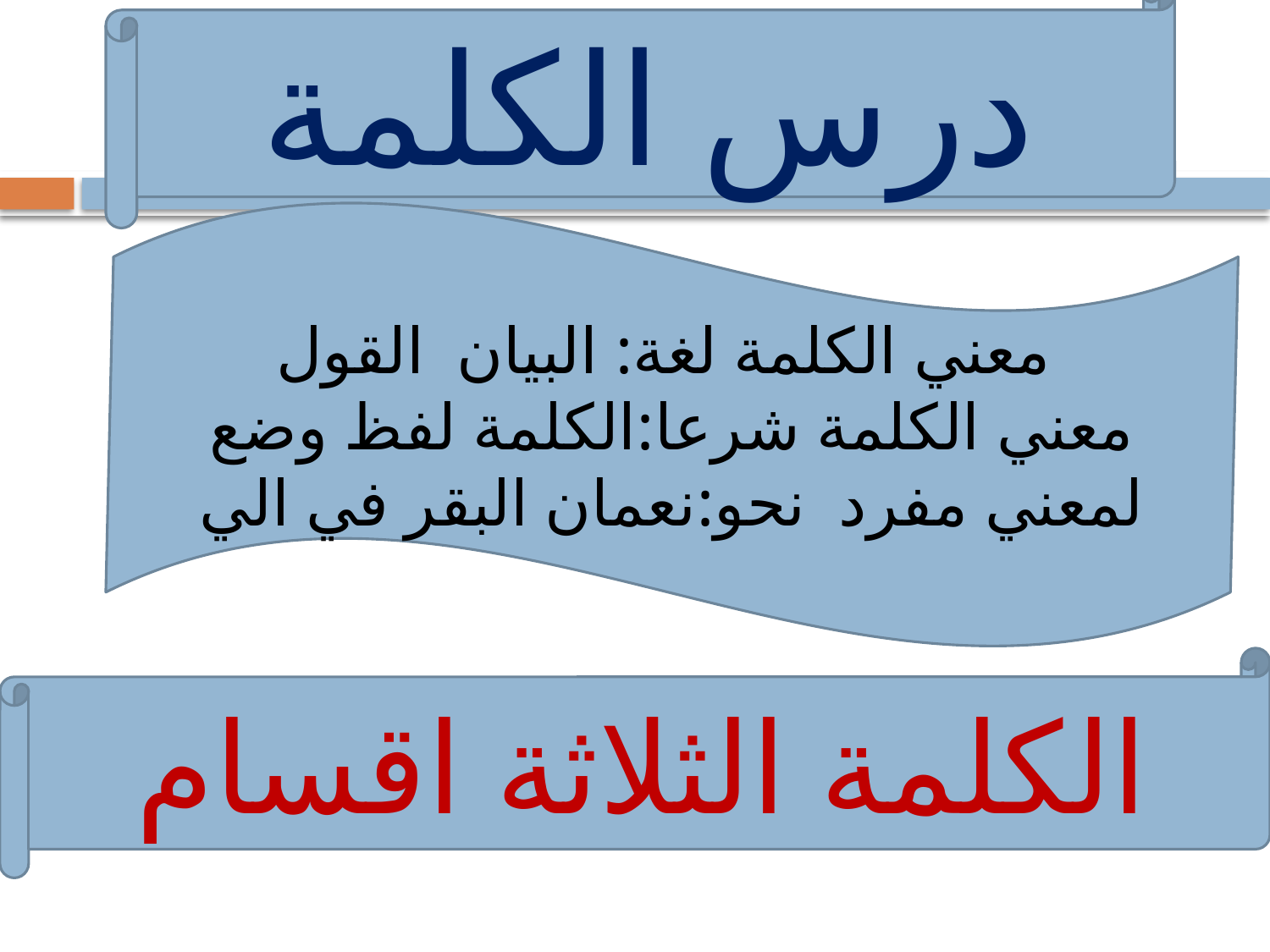

درس الكلمة
معني الكلمة لغة: البيان  القول
معني الكلمة شرعا:الكلمة لفظ وضع لمعني مفرد  نحو:نعمان البقر في الي
الكلمة الثلاثة اقسام